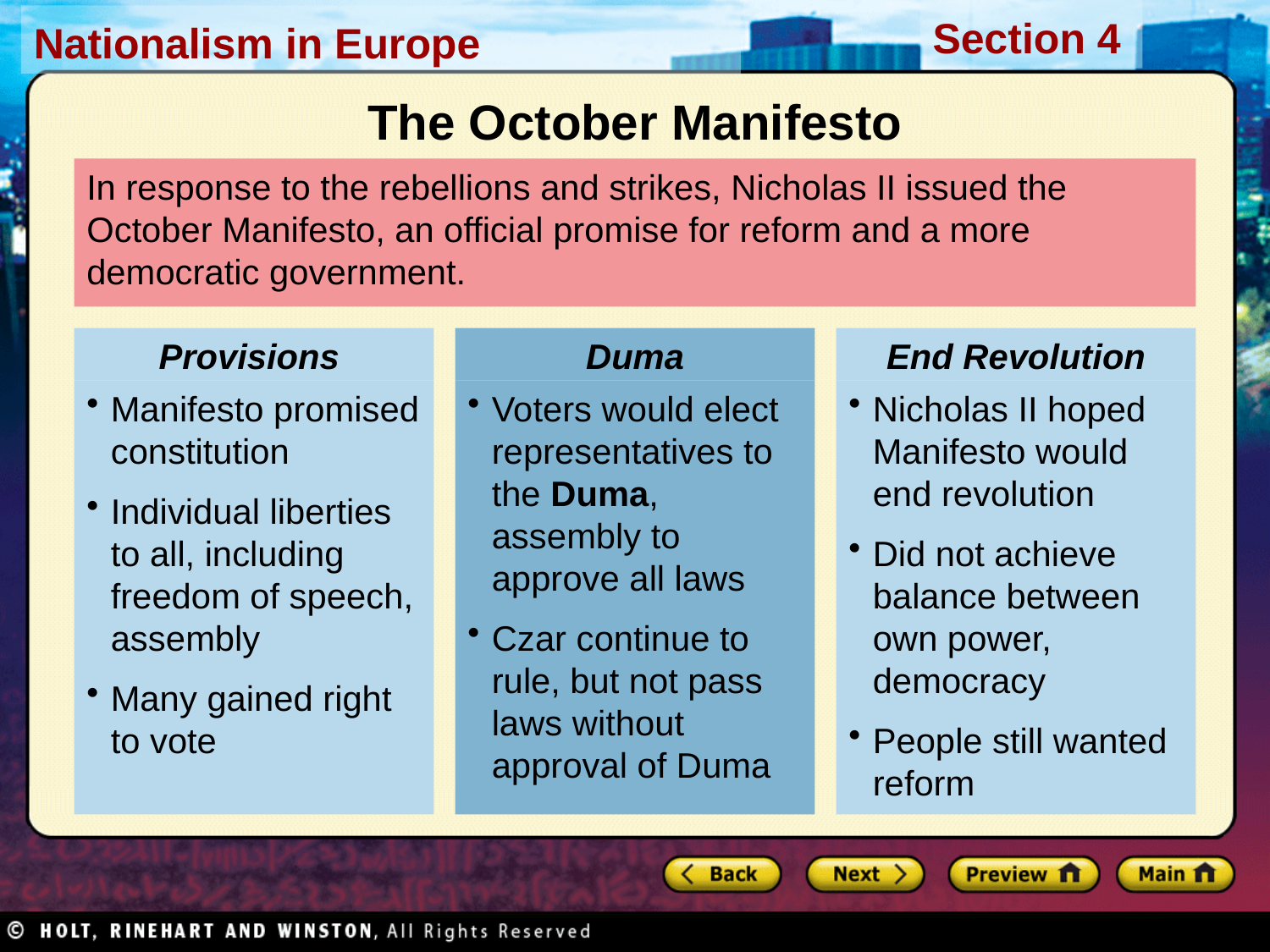

The October Manifesto
In response to the rebellions and strikes, Nicholas II issued the October Manifesto, an official promise for reform and a more democratic government.
Provisions
Manifesto promised constitution
Individual liberties to all, including freedom of speech, assembly
Many gained right to vote
Duma
Voters would elect representatives to the Duma, assembly to approve all laws
Czar continue to rule, but not pass laws without approval of Duma
End Revolution
Nicholas II hoped Manifesto would end revolution
Did not achieve balance between own power, democracy
People still wanted reform